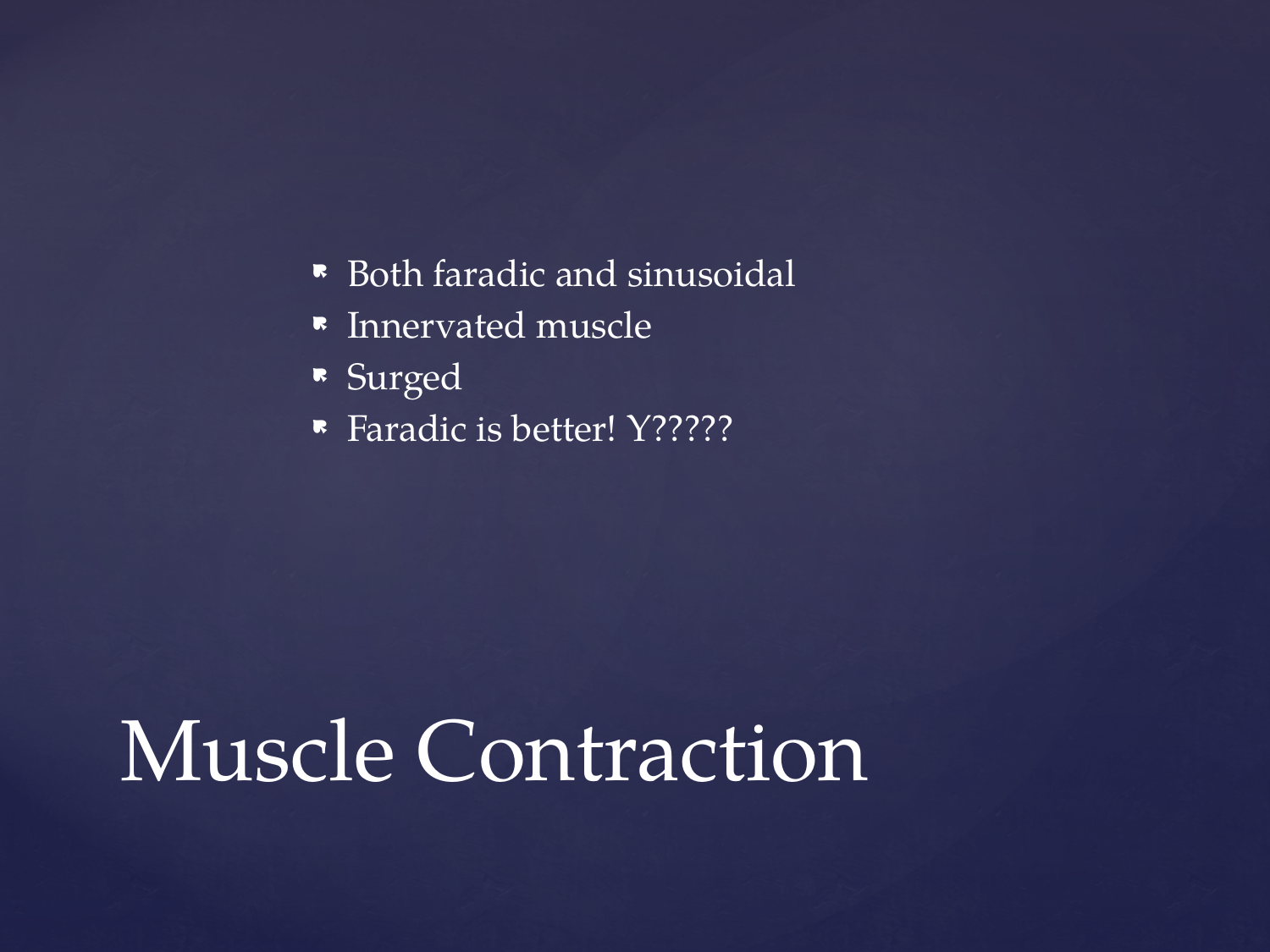

Both faradic and sinusoidal
Innervated muscle
Surged
Faradic is better! Y?????
# Muscle Contraction